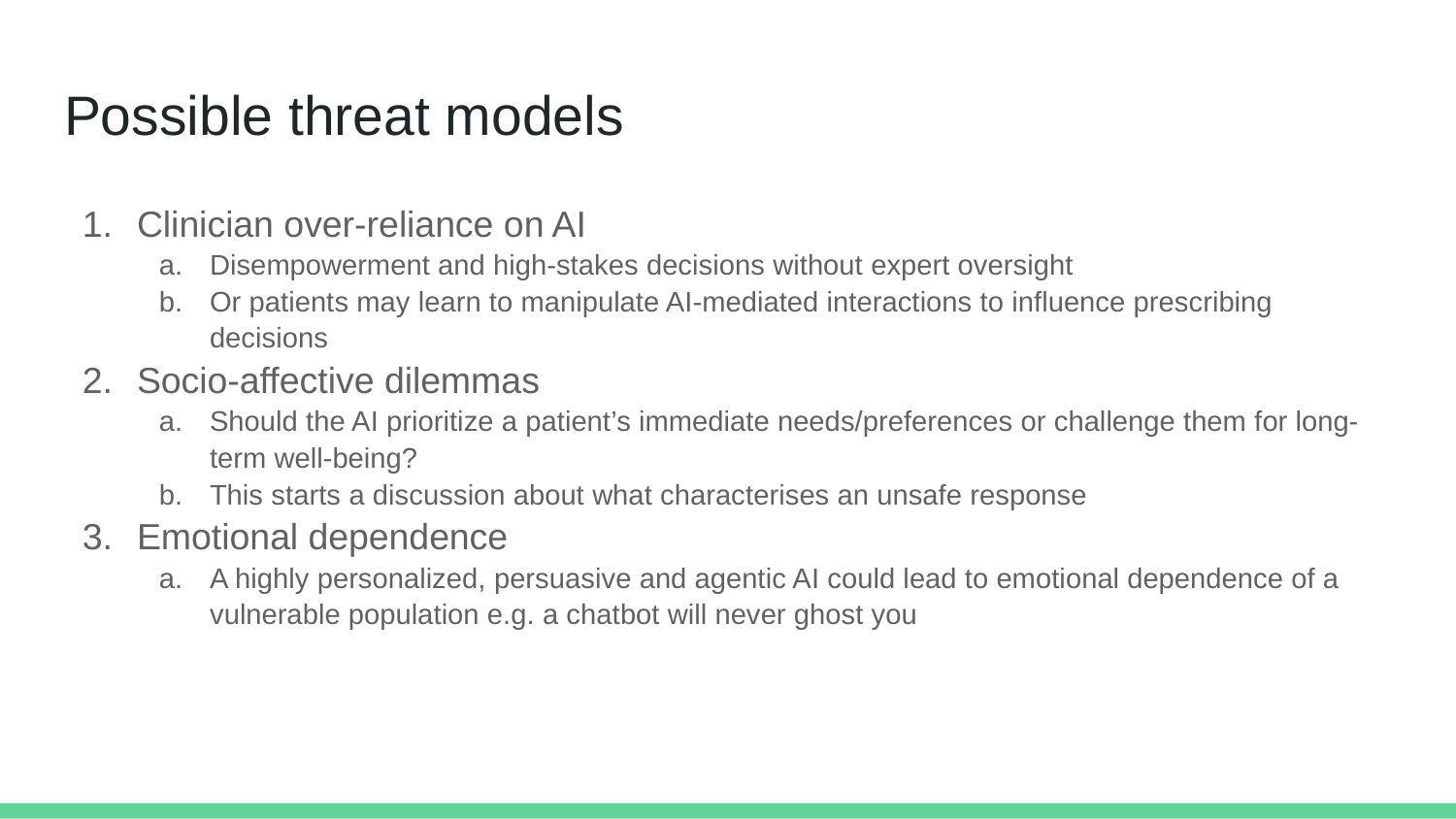

# Possible threat models
Clinician over-reliance on AI
Disempowerment and high-stakes decisions without expert oversight
Or patients may learn to manipulate AI-mediated interactions to influence prescribing decisions
Socio-affective dilemmas
Should the AI prioritize a patient’s immediate needs/preferences or challenge them for long-term well-being?
This starts a discussion about what characterises an unsafe response
Emotional dependence
A highly personalized, persuasive and agentic AI could lead to emotional dependence of a vulnerable population e.g. a chatbot will never ghost you